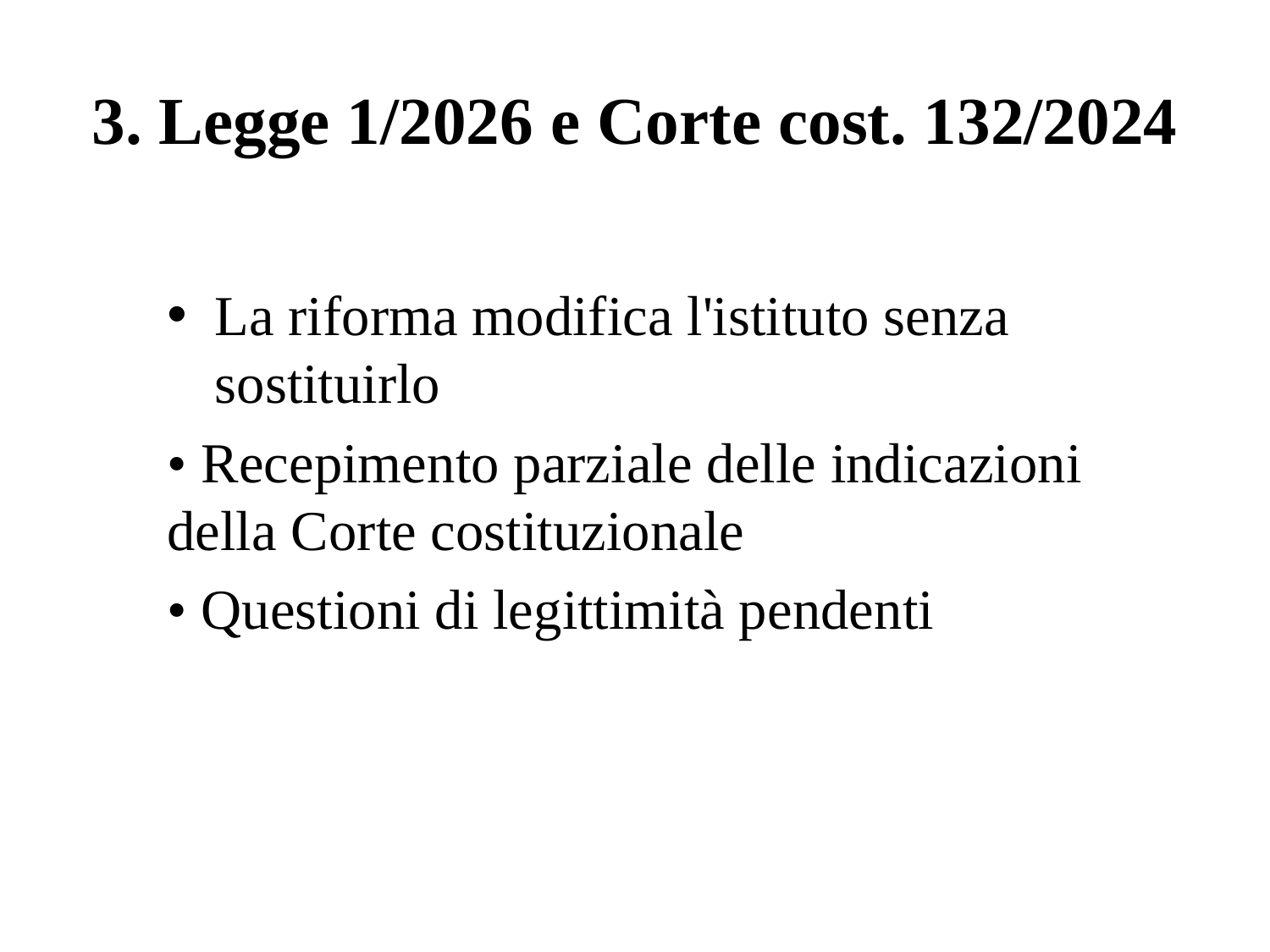

# 3. Legge 1/2026 e Corte cost. 132/2024
La riforma modifica l'istituto senza sostituirlo
• Recepimento parziale delle indicazioni della Corte costituzionale
• Questioni di legittimità pendenti